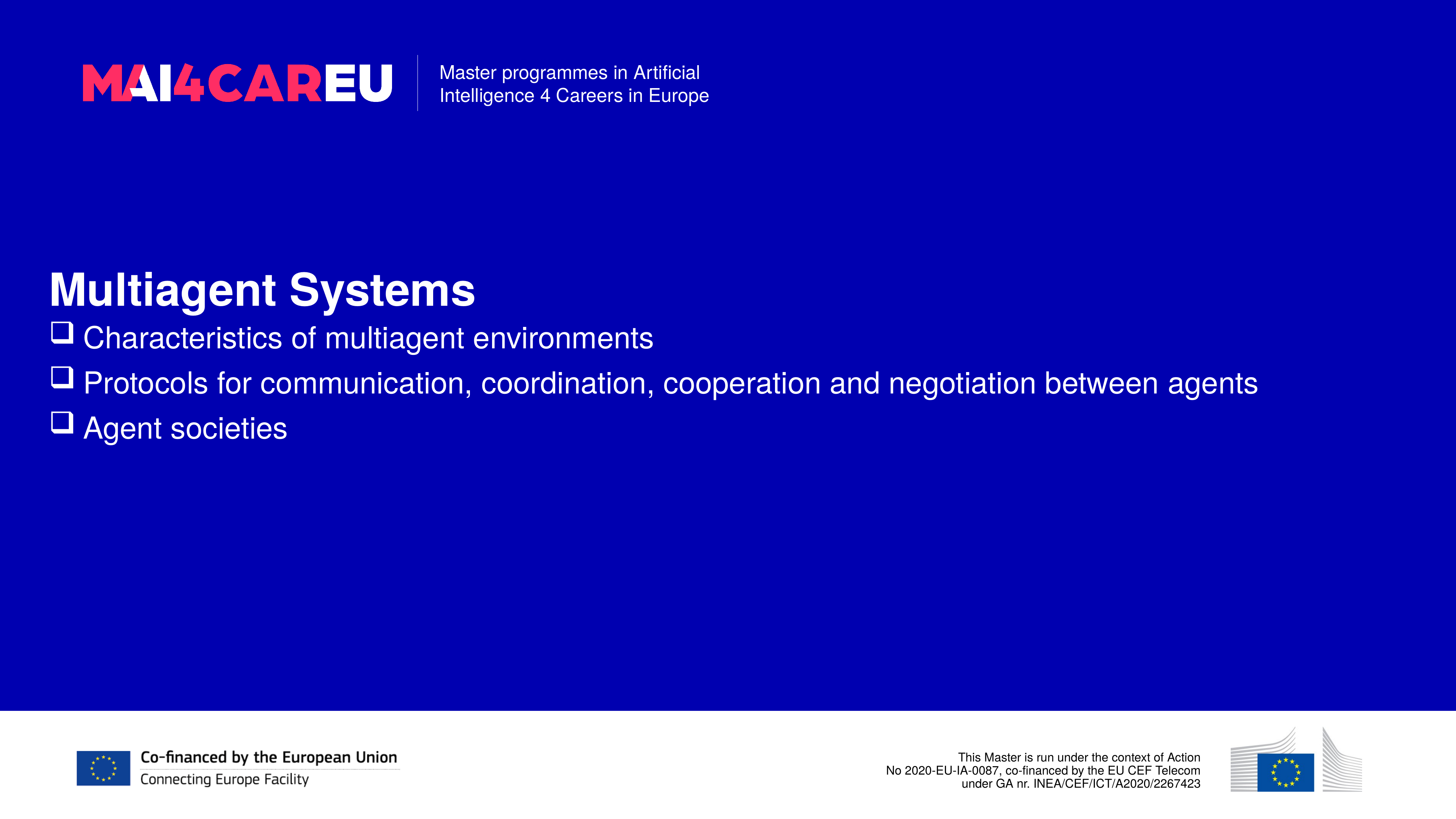

Multiagent Systems
Characteristics of multiagent environments
Protocols for communication, coordination, cooperation and negotiation between agents
Agent societies